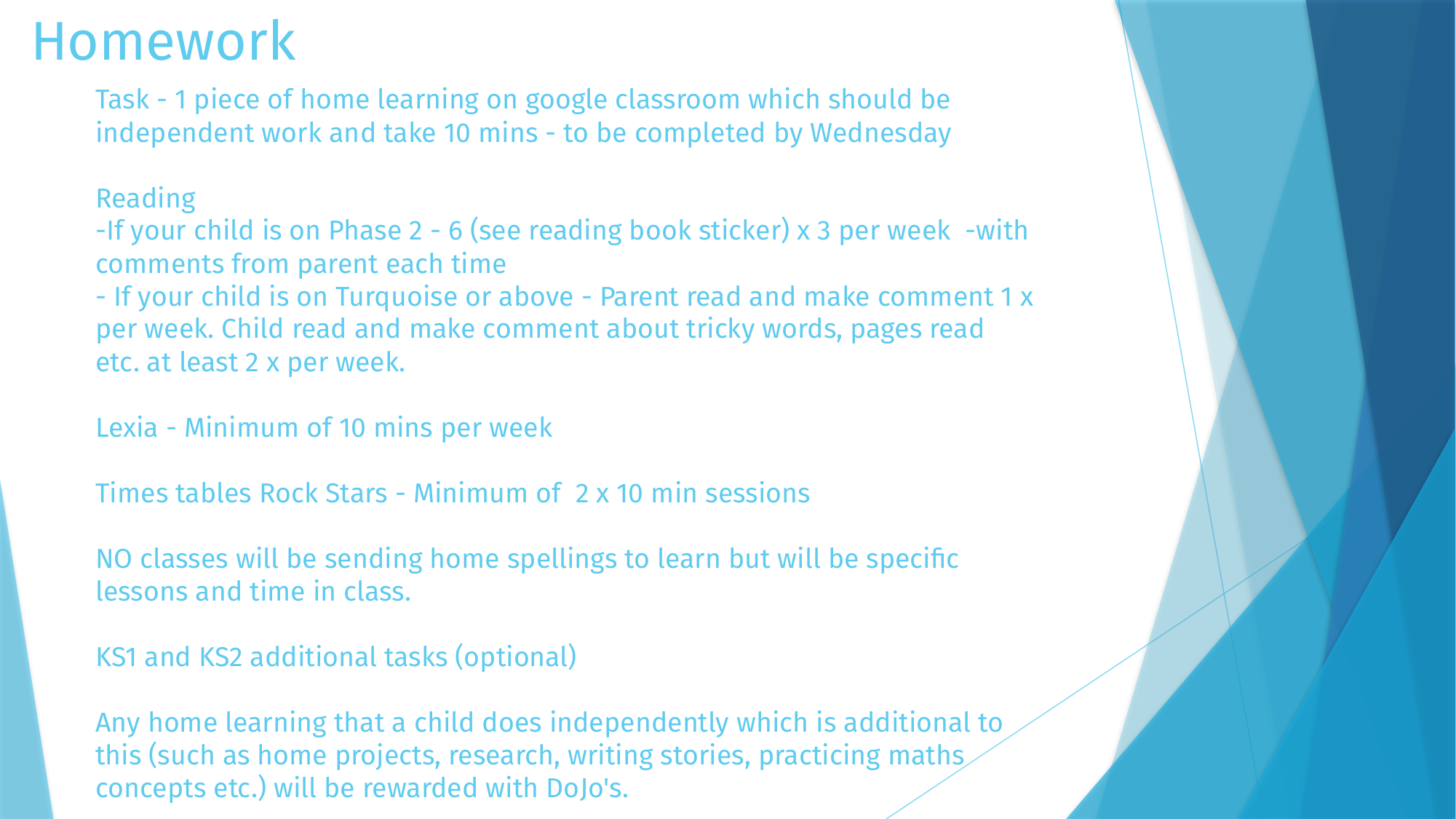

# Homework

Task - 1 piece of home learning on google classroom which should be independent work and take 10 mins - to be completed by Wednesday

Reading
-If your child is on Phase 2 - 6 (see reading book sticker) x 3 per week  -with comments from parent each time
- If your child is on Turquoise or above - Parent read and make comment 1 x per week. Child read and make comment about tricky words, pages read etc. at least 2 x per week.

Lexia - Minimum of 10 mins per week

Times tables Rock Stars - Minimum of  2 x 10 min sessions

NO classes will be sending home spellings to learn but will be specific lessons and time in class.

KS1 and KS2 additional tasks (optional)

Any home learning that a child does independently which is additional to this (such as home projects, research, writing stories, practicing maths concepts etc.) will be rewarded with DoJo's.